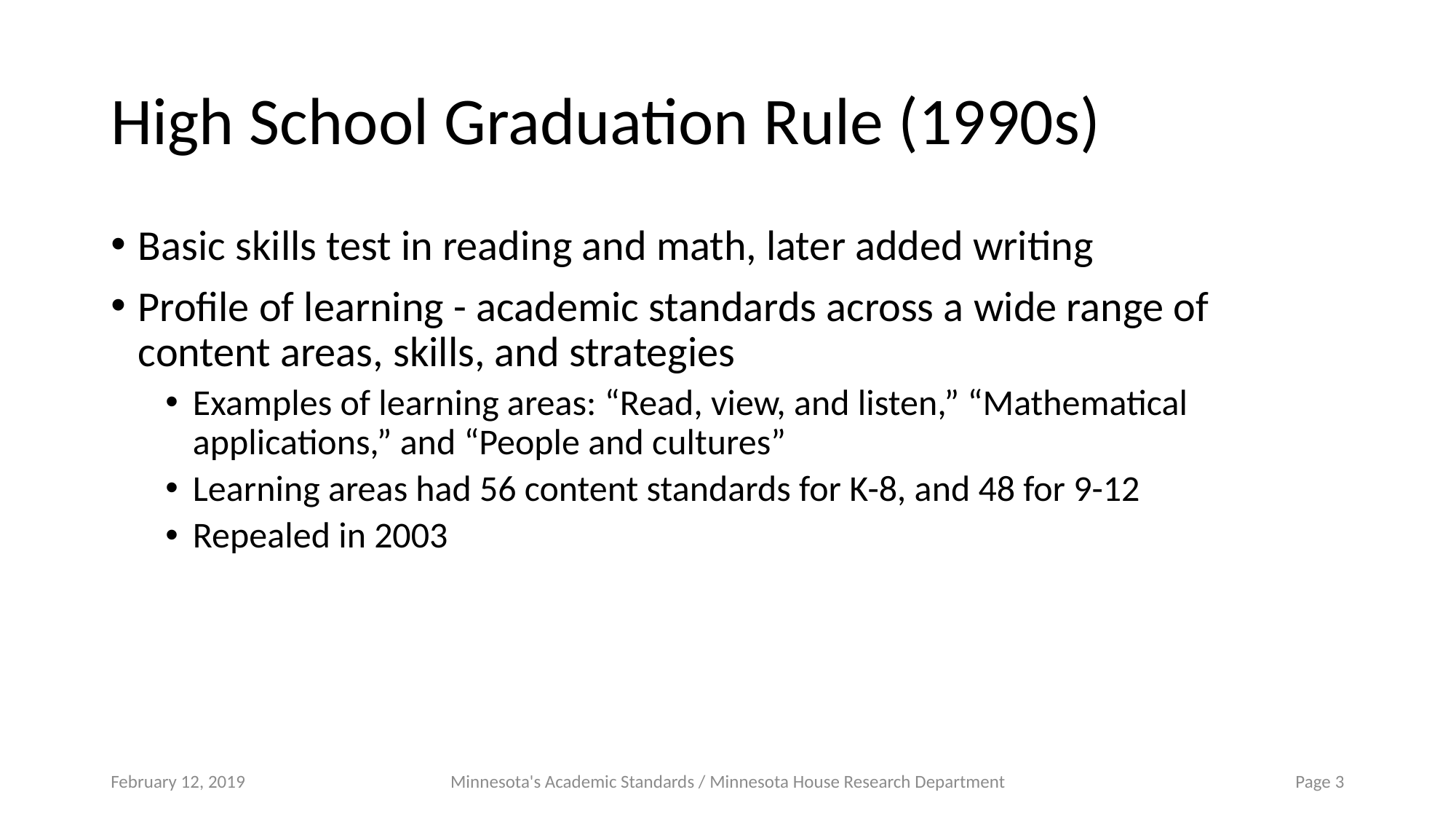

# High School Graduation Rule (1990s)
Basic skills test in reading and math, later added writing
Profile of learning - academic standards across a wide range of content areas, skills, and strategies
Examples of learning areas: “Read, view, and listen,” “Mathematical applications,” and “People and cultures”
Learning areas had 56 content standards for K-8, and 48 for 9-12
Repealed in 2003
February 12, 2019
Minnesota's Academic Standards / Minnesota House Research Department
Page 3